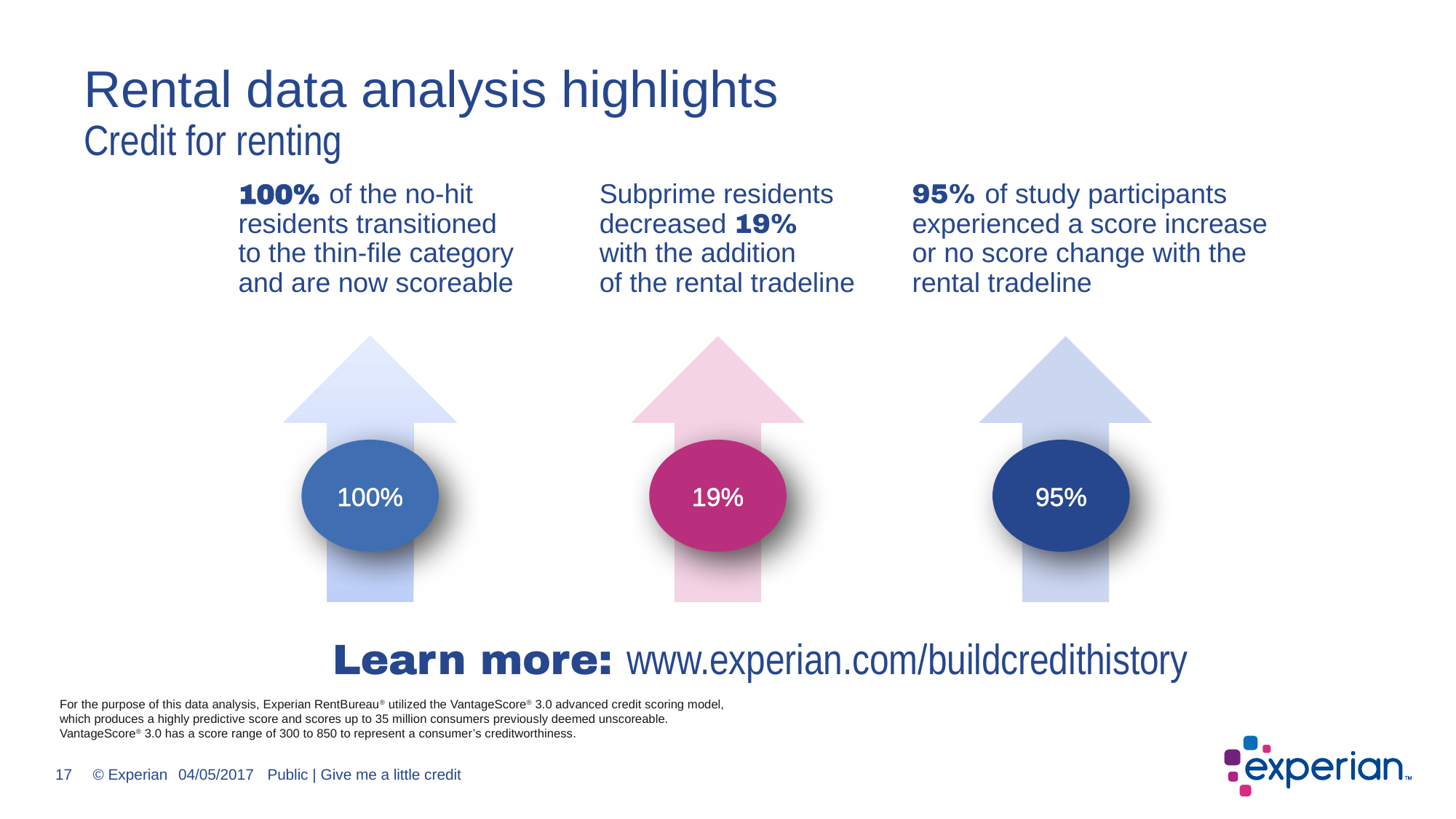

# Rental data analysis highlights Credit for renting
100% of the no-hit
residents transitioned
to the thin-file category
and are now scoreable
Subprime residents decreased 19%
with the addition
of the rental tradeline
95% of study participants experienced a score increase or no score change with the rental tradeline

100%

19%

95%
Learn more: www.experian.com/buildcredithistory
For the purpose of this data analysis, Experian RentBureau® utilized the VantageScore® 3.0 advanced credit scoring model,
which produces a highly predictive score and scores up to 35 million consumers previously deemed unscoreable.
VantageScore® 3.0 has a score range of 300 to 850 to represent a consumer’s creditworthiness.
04/05/2017
Public | Give me a little credit